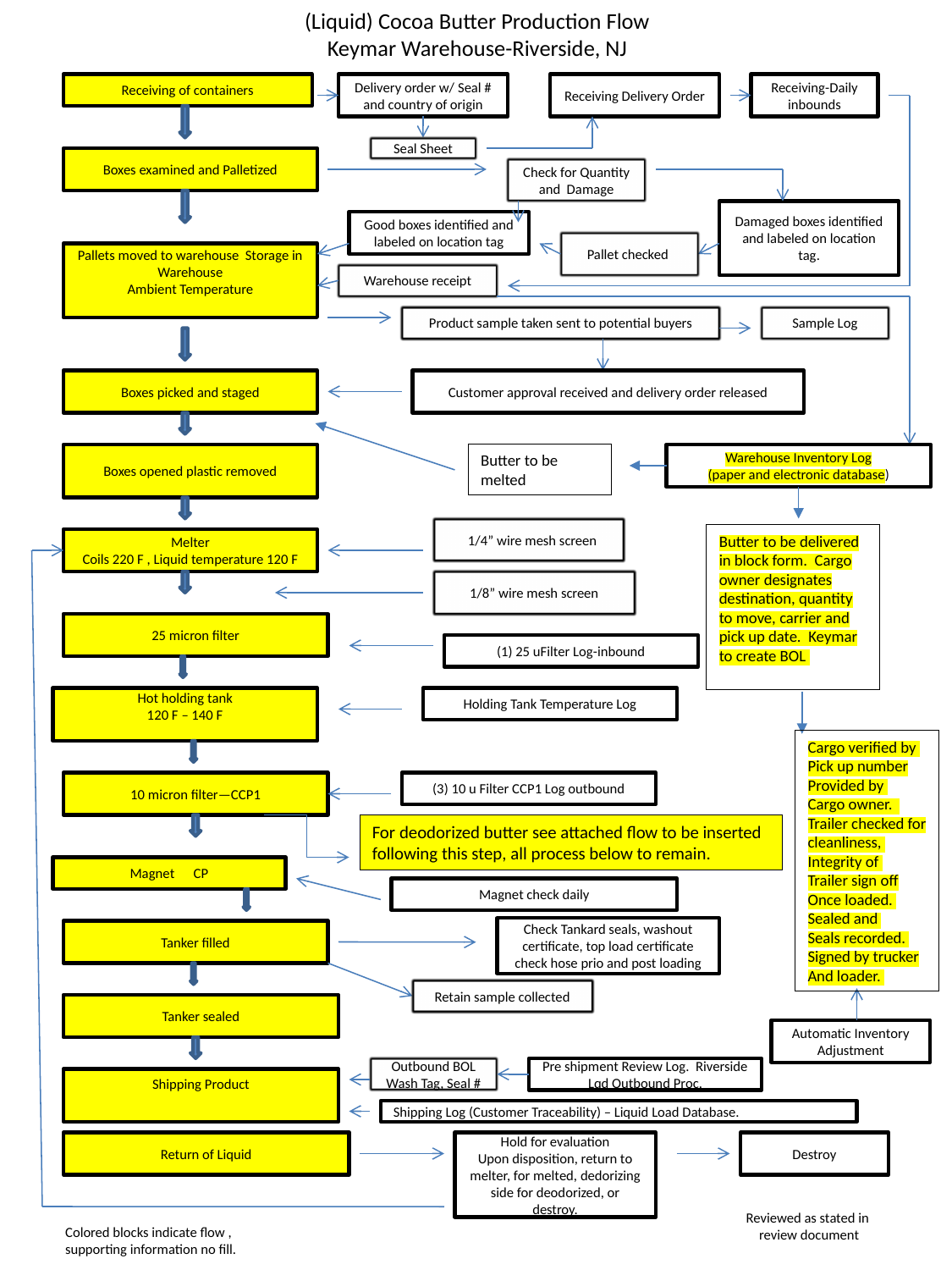

# (Liquid) Cocoa Butter Production Flow Keymar Warehouse-Riverside, NJ
Receiving of containers
Delivery order w/ Seal # and country of origin
Receiving Delivery Order
Receiving-Daily inbounds

Seal Sheet
Boxes examined and Palletized
Check for Quantity and  Damage

Damaged boxes identified and labeled on location tag.
Good boxes identified and labeled on location tag
Pallet checked
Pallets moved to warehouse  Storage in Warehouse
Ambient Temperature

Warehouse receipt
Product sample taken sent to potential buyers
Sample Log

Boxes picked and staged
Customer approval received and delivery order released

Butter to be melted
Boxes opened plastic removed
Warehouse Inventory Log
(paper and electronic database)

11/4” wire mesh screen
Butter to be delivered in block form.  Cargo owner designates destination, quantity to move, carrier and pick up date.  Keymar to create BOL

Melter
Coils 220 F , Liquid temperature 120 F

1/8” wire mesh screen
25 micron filter
(1) 25 uFilter Log-inbound

Hot holding tank
120 F – 140 F
Holding Tank Temperature Log
Cargo verified by
Pick up number
Provided by
Cargo owner.
Trailer checked for
cleanliness,
Integrity of
Trailer sign off
Once loaded.
Sealed and
Seals recorded.
Signed by trucker
And loader.

10 micron filter—CCP1
(3) 10 u Filter CCP1 Log outbound

For deodorized butter see attached flow to be inserted following this step, all process below to remain.

Magnet      CP
Magnet check daily

Check Tankard seals, washout certificate, top load certificate check hose prio and post loading
Tanker filled

Retain sample collected
Tanker sealed
Automatic Inventory Adjustment

Outbound BOL Wash Tag, Seal #
Pre shipment Review Log.  Riverside Lqd Outbound Proc.
Shipping Product
Shipping Log (Customer Traceability) – Liquid Load Database.
Return of Liquid
Hold for evaluation
Upon disposition, return to melter, for melted, dedorizing side for deodorized, or destroy.
Destroy
Reviewed as stated in  review document
Colored blocks indicate flow , supporting information no fill.